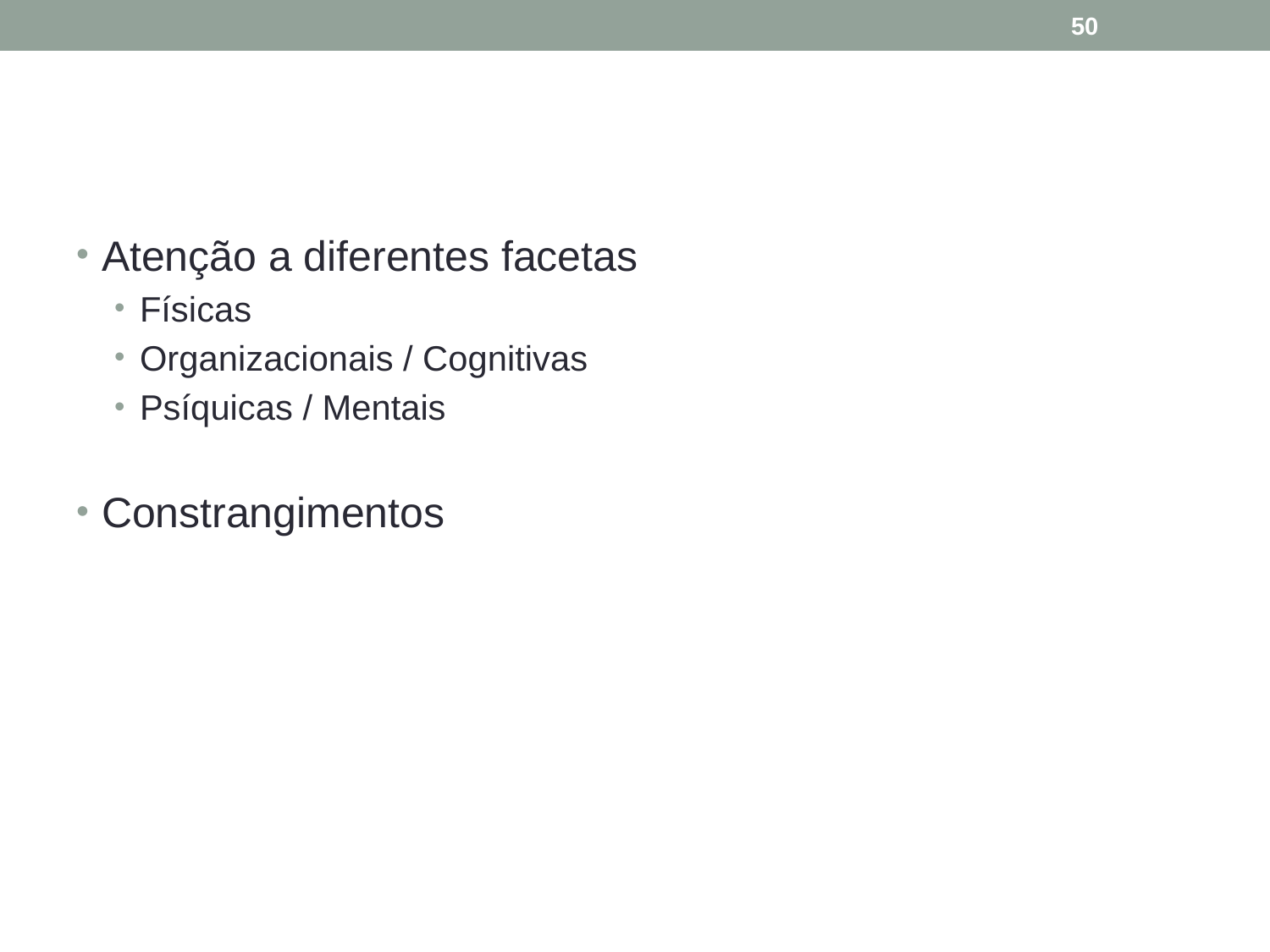

50
#
Atenção a diferentes facetas
Físicas
Organizacionais / Cognitivas
Psíquicas / Mentais

Constrangimentos